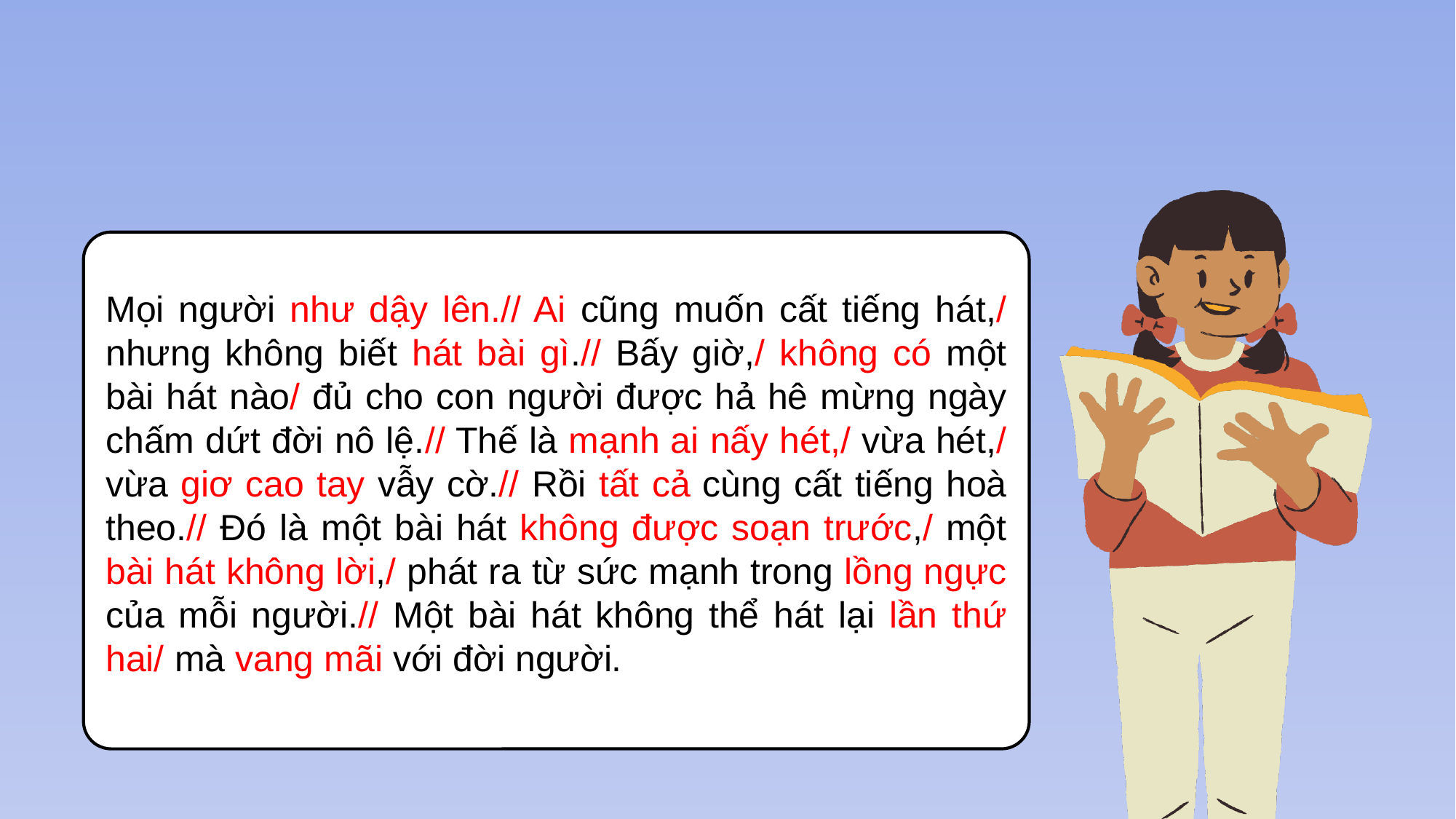

Mọi người như dậy lên.// Ai cũng muốn cất tiếng hát,/ nhưng không biết hát bài gì.// Bấy giờ,/ không có một bài hát nào/ đủ cho con người được hả hê mừng ngày chấm dứt đời nô lệ.// Thế là mạnh ai nấy hét,/ vừa hét,/ vừa giơ cao tay vẫy cờ.// Rồi tất cả cùng cất tiếng hoà theo.// Đó là một bài hát không được soạn trước,/ một bài hát không lời,/ phát ra từ sức mạnh trong lồng ngực của mỗi người.// Một bài hát không thể hát lại lần thứ hai/ mà vang mãi với đời người.